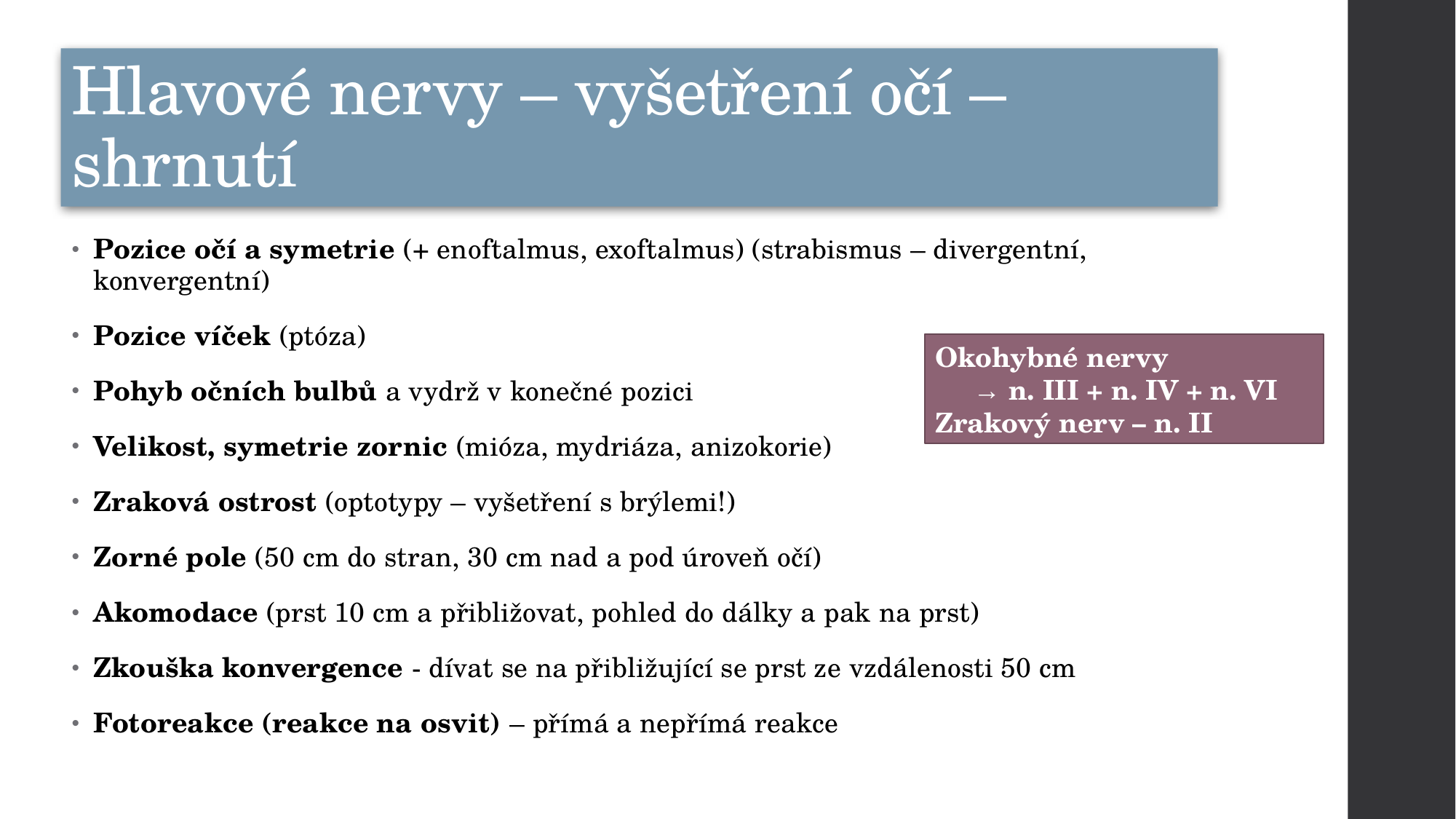

# Hlavové nervy – vyšetření očí – shrnutí
Pozice očí a symetrie (+ enoftalmus, exoftalmus) (strabismus – divergentní, konvergentní)
Pozice víček (ptóza)
Pohyb očních bulbů a vydrž v konečné pozici
Velikost, symetrie zornic (mióza, mydriáza, anizokorie)
Zraková ostrost (optotypy – vyšetření s brýlemi!)
Zorné pole (50 cm do stran, 30 cm nad a pod úroveň očí)
Akomodace (prst 10 cm a přibližovat, pohled do dálky a pak na prst)
Zkouška konvergence - dívat se na přibližující se prst ze vzdálenosti 50 cm
Fotoreakce (reakce na osvit) – přímá a nepřímá reakce
Okohybné nervy
     → n. III + n. IV + n. VI
Zrakový nerv – n. II